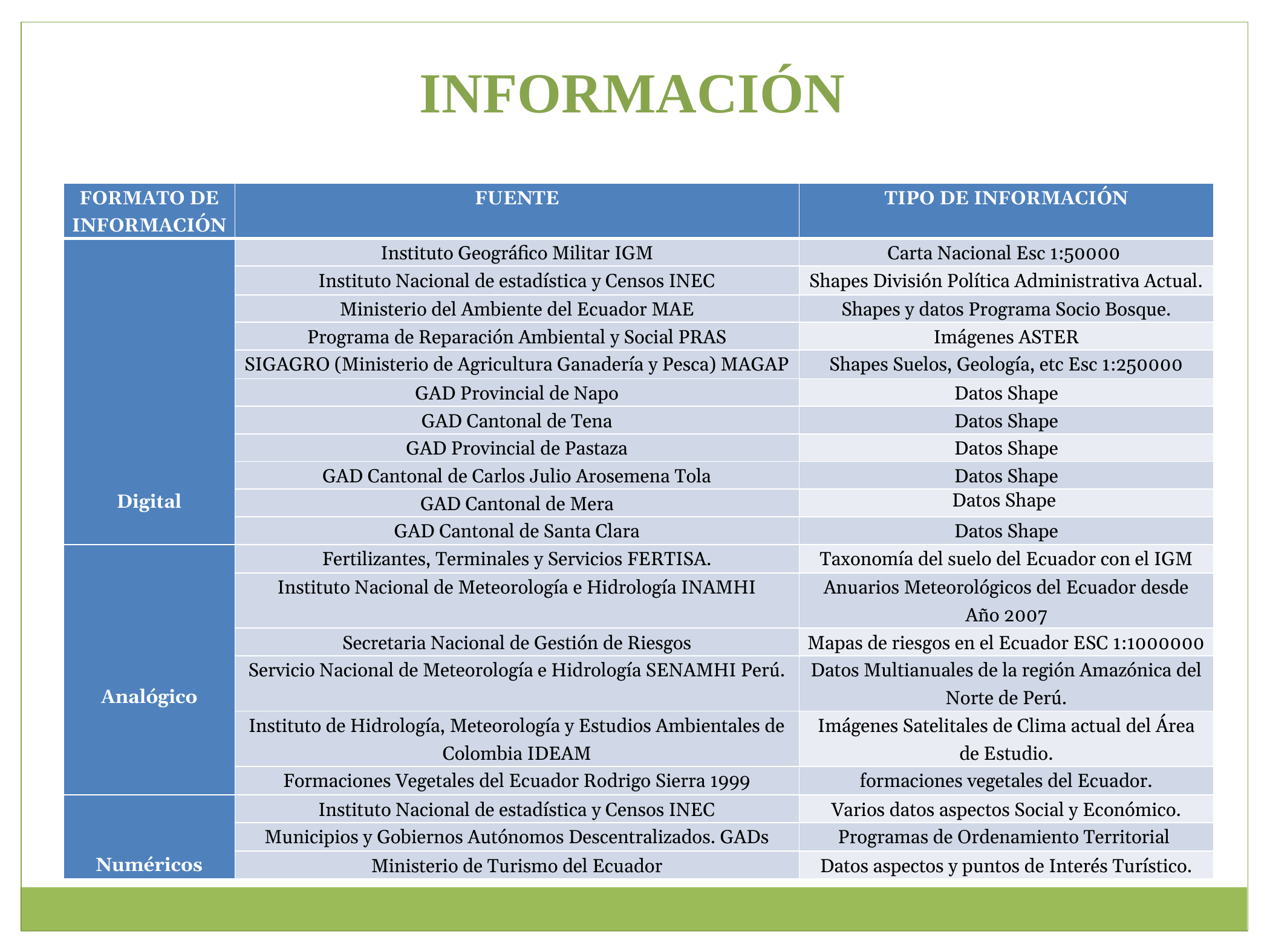

INFORMACIÓN
| FORMATO DE INFORMACIÓN | FUENTE | TIPO DE INFORMACIÓN |
| --- | --- | --- |
| Digital | Instituto Geográfico Militar IGM | Carta Nacional Esc 1:50000 |
|  | Instituto Nacional de estadística y Censos INEC | Shapes División Política Administrativa Actual. |
|  | Ministerio del Ambiente del Ecuador MAE | Shapes y datos Programa Socio Bosque. |
|  | Programa de Reparación Ambiental y Social PRAS | Imágenes ASTER |
|  | SIGAGRO (Ministerio de Agricultura Ganadería y Pesca) MAGAP | Shapes Suelos, Geología, etc Esc 1:250000 |
|  | GAD Provincial de Napo | Datos Shape |
|  | GAD Cantonal de Tena | Datos Shape |
|  | GAD Provincial de Pastaza | Datos Shape |
|  | GAD Cantonal de Carlos Julio Arosemena Tola | Datos Shape |
|  | GAD Cantonal de Mera | Datos Shape |
|  | GAD Cantonal de Santa Clara | Datos Shape |
| Analógico | Fertilizantes, Terminales y Servicios FERTISA. | Taxonomía del suelo del Ecuador con el IGM |
|  | Instituto Nacional de Meteorología e Hidrología INAMHI | Anuarios Meteorológicos del Ecuador desde Año 2007 |
|  | Secretaria Nacional de Gestión de Riesgos | Mapas de riesgos en el Ecuador ESC 1:1000000 |
|  | Servicio Nacional de Meteorología e Hidrología SENAMHI Perú. | Datos Multianuales de la región Amazónica del Norte de Perú. |
|  | Instituto de Hidrología, Meteorología y Estudios Ambientales de Colombia IDEAM | Imágenes Satelitales de Clima actual del Área de Estudio. |
|  | Formaciones Vegetales del Ecuador Rodrigo Sierra 1999 | formaciones vegetales del Ecuador. |
| Numéricos | Instituto Nacional de estadística y Censos INEC | Varios datos aspectos Social y Económico. |
|  | Municipios y Gobiernos Autónomos Descentralizados. GADs | Programas de Ordenamiento Territorial |
|  | Ministerio de Turismo del Ecuador | Datos aspectos y puntos de Interés Turístico. |